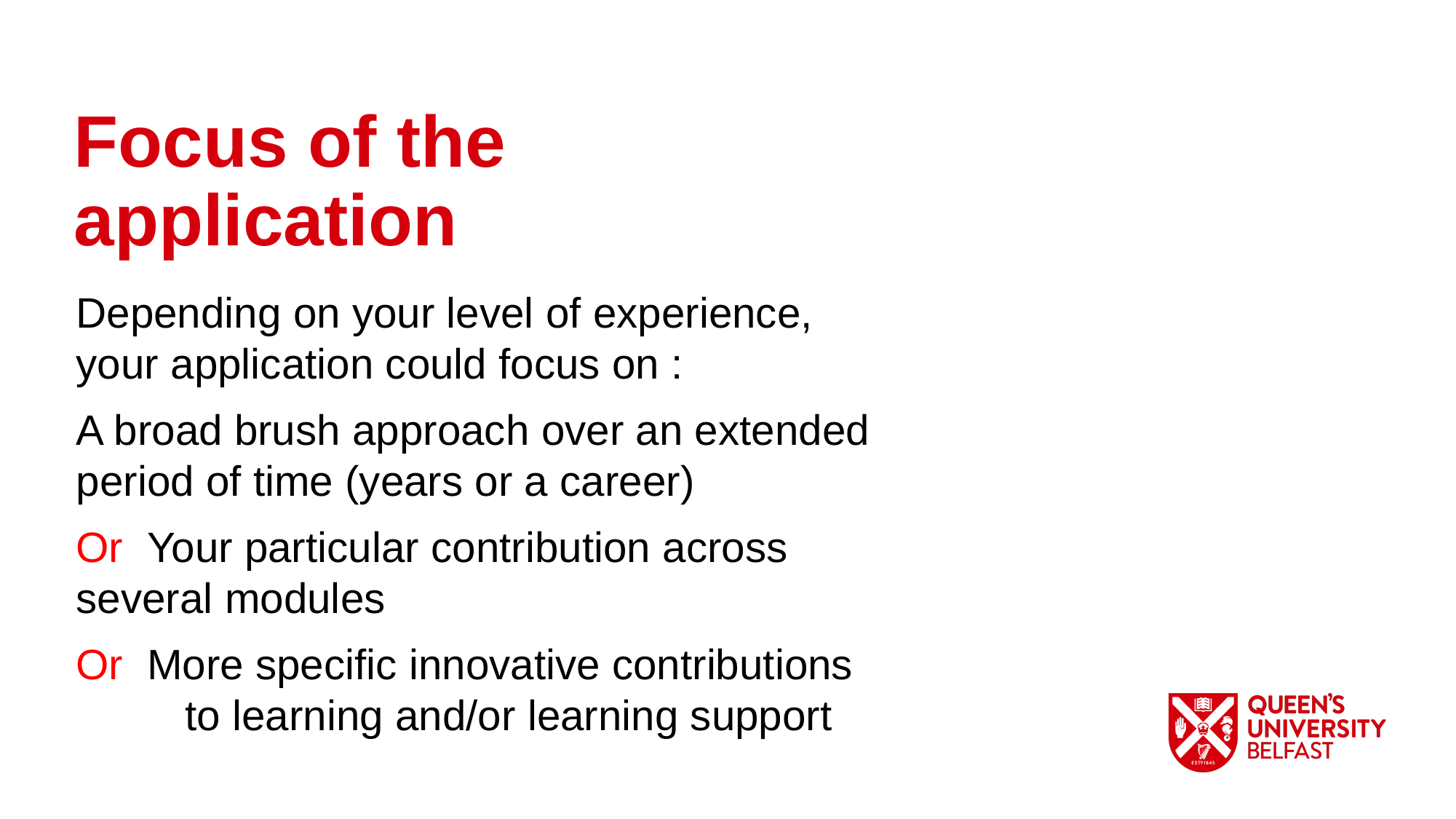

Focus of the application
Depending on your level of experience, your application could focus on :
A broad brush approach over an extended period of time (years or a career)
Or  Your particular contribution across 	several modules
Or  More specific innovative contributions 	to learning and/or learning support